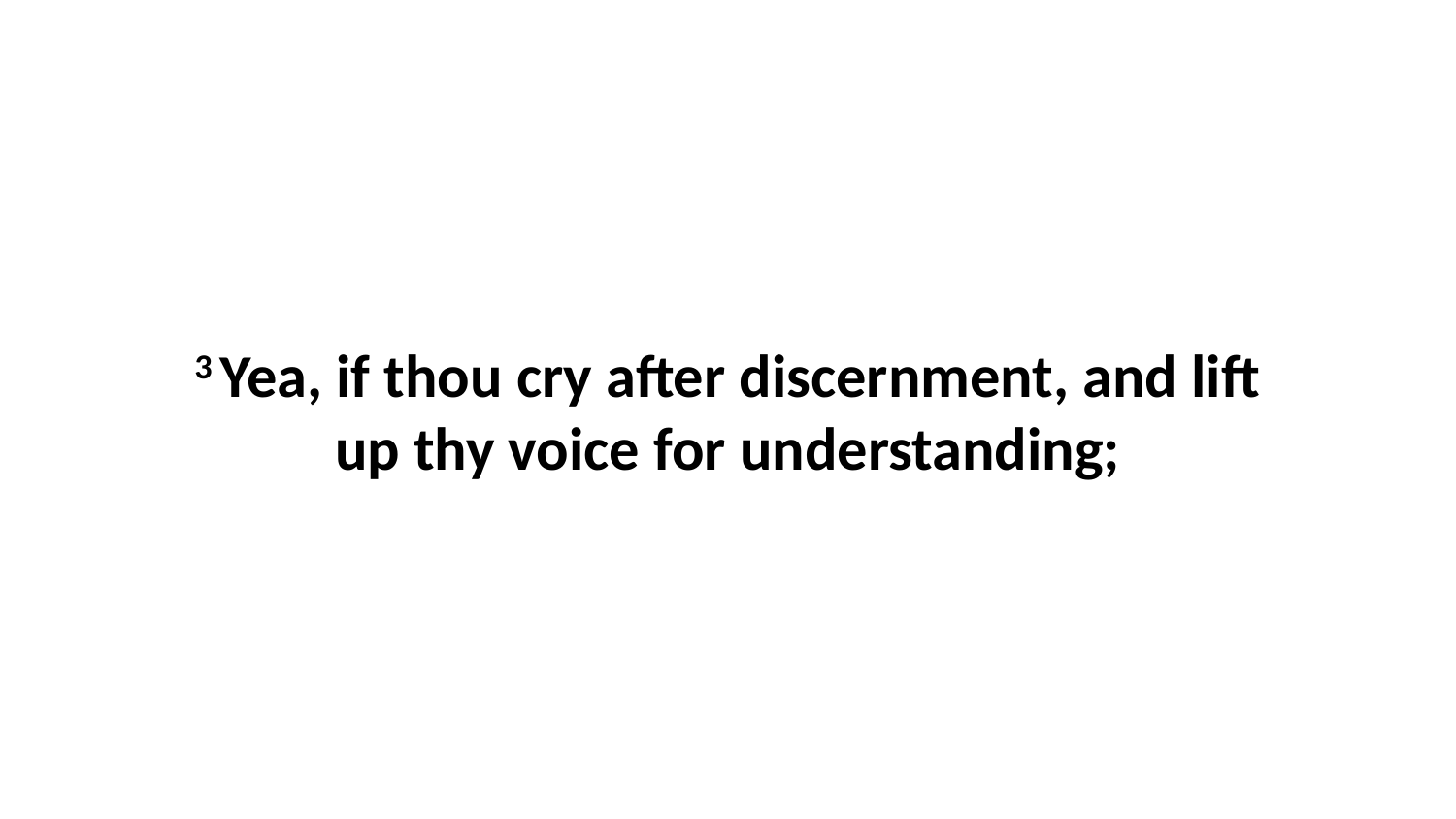

3 Yea, if thou cry after discernment, and lift up thy voice for understanding;